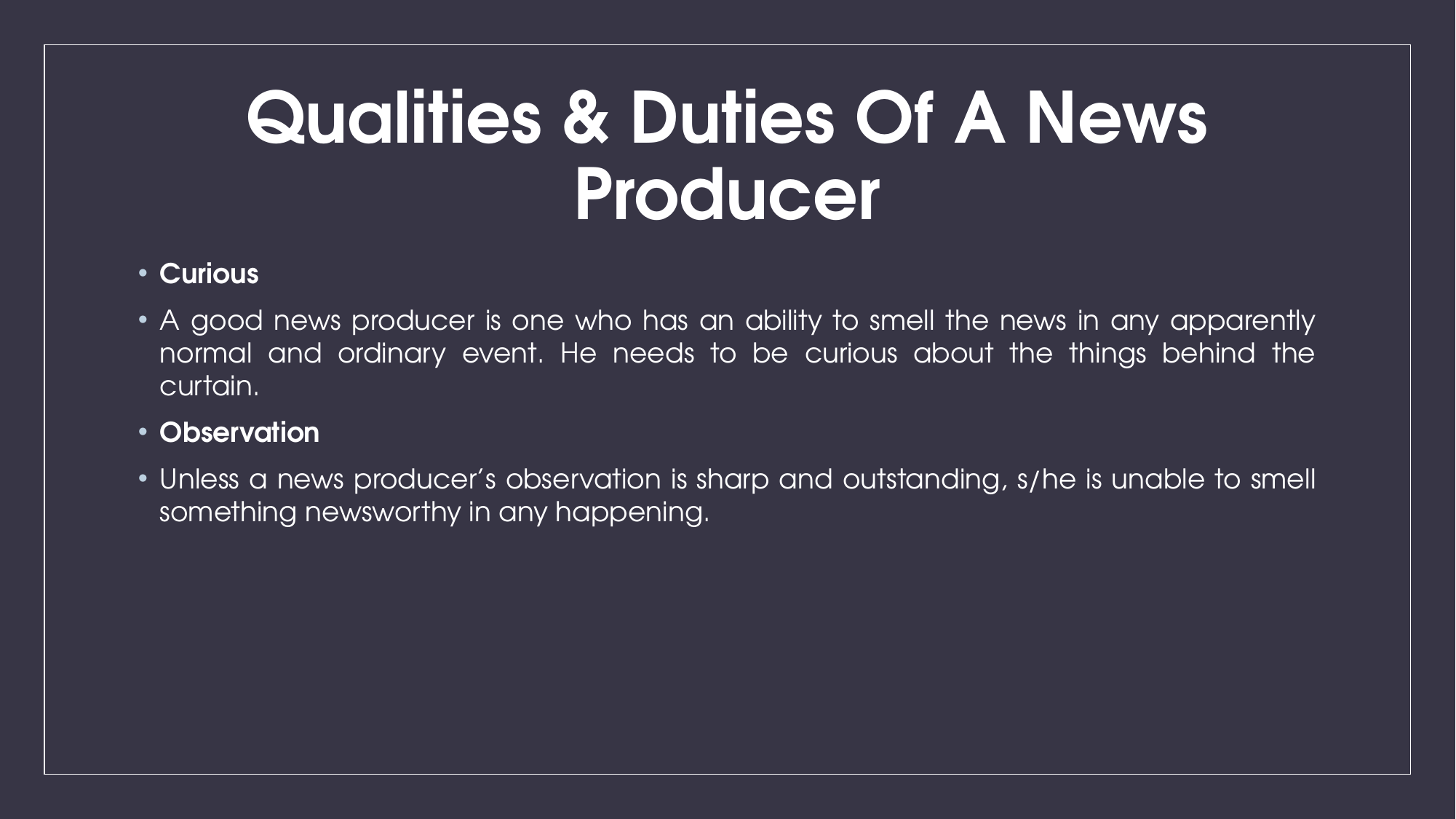

# Qualities & Duties Of A News Producer
Curious
A good news producer is one who has an ability to smell the news in any apparently normal and ordinary event. He needs to be curious about the things behind the curtain.
Observation
Unless a news producer’s observation is sharp and outstanding, s/he is unable to smell something newsworthy in any happening.